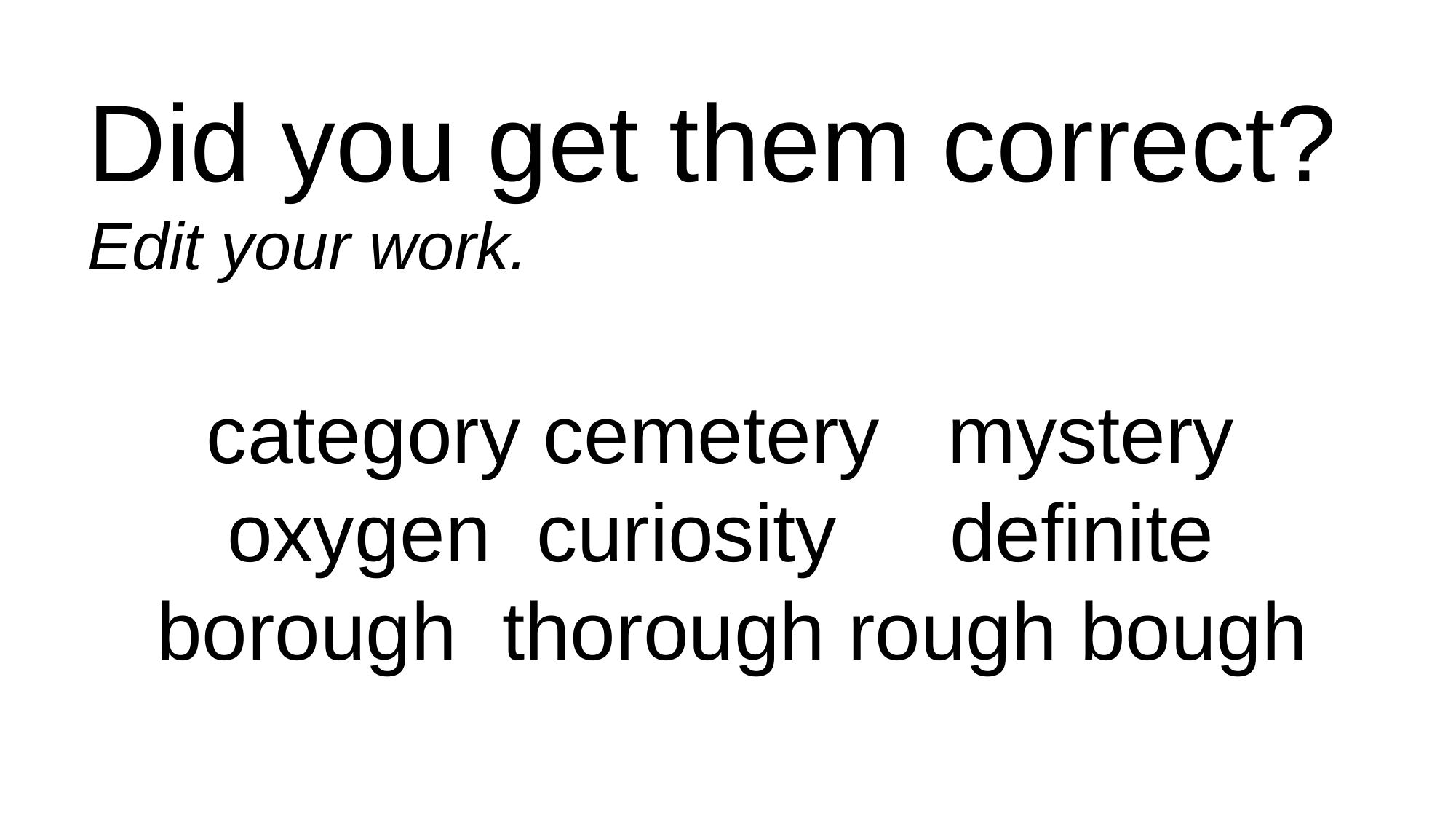

Did you get them correct?
Edit your work.

category cemetery   mystery   oxygen  curiosity     definite   borough  thorough rough bough